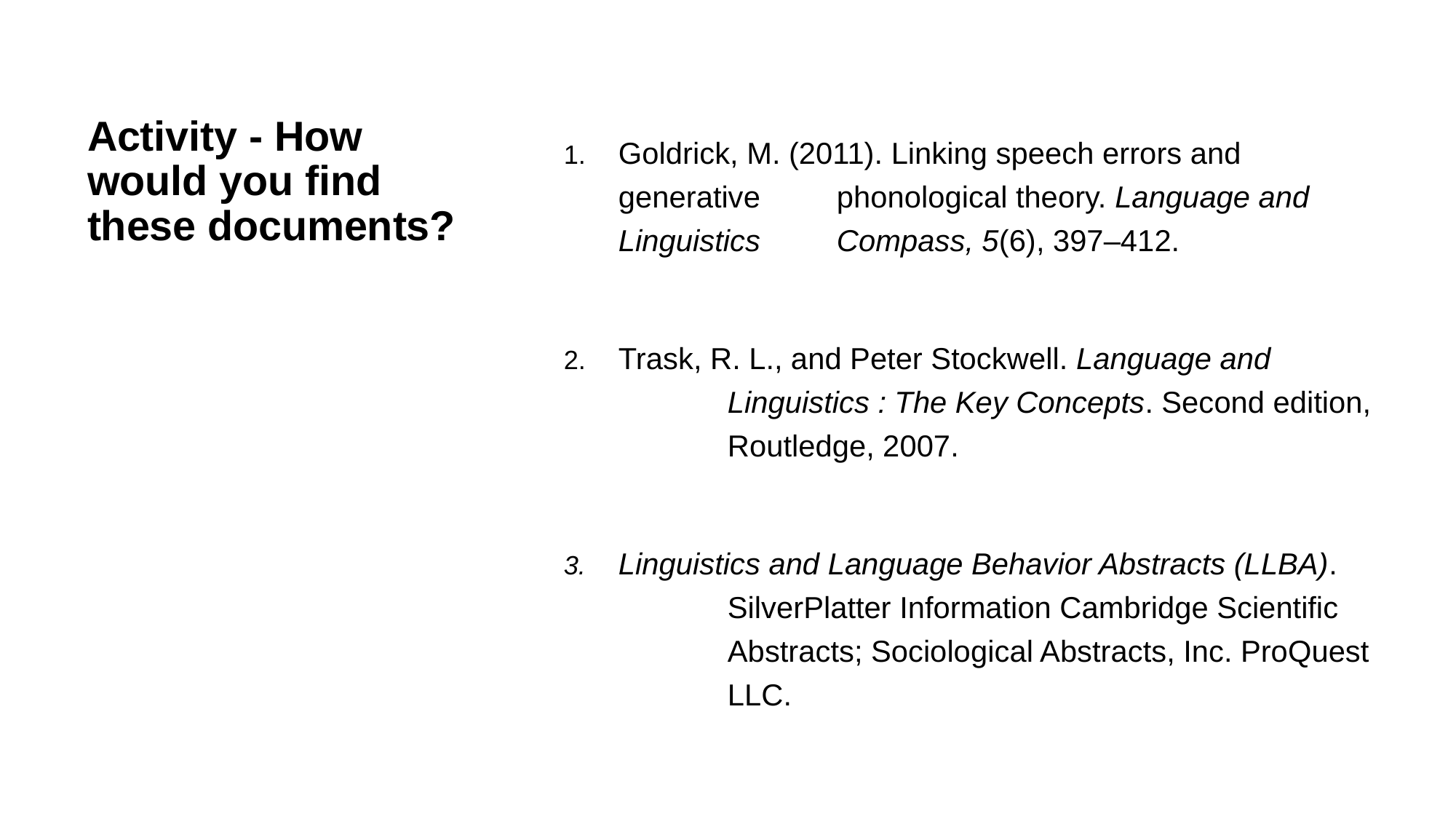

# Activity - How would you find these documents?
Goldrick, M. (2011). Linking speech errors and generative 	phonological theory. Language and Linguistics 	Compass, 5(6), 397–412.

Trask, R. L., and Peter Stockwell. Language and 	Linguistics : The Key Concepts. Second edition, 	Routledge, 2007.

Linguistics and Language Behavior Abstracts (LLBA). 	SilverPlatter Information Cambridge Scientific 	Abstracts; Sociological Abstracts, Inc. ProQuest 	LLC.